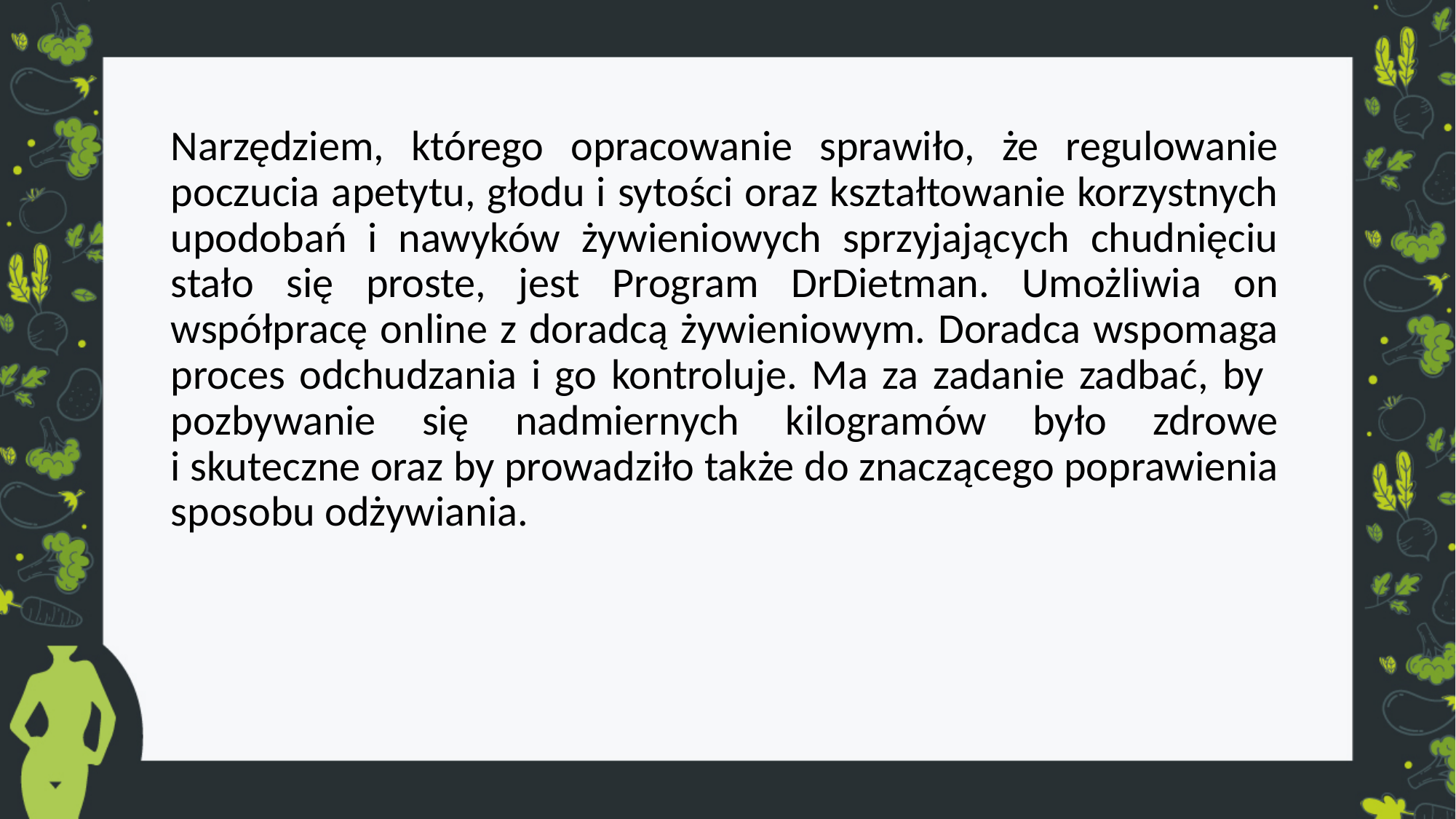

Narzędziem, którego opracowanie sprawiło, że regulowanie poczucia apetytu, głodu i sytości oraz kształtowanie korzystnych upodobań i nawyków żywieniowych sprzyjających chudnięciu stało się proste, jest Program DrDietman. Umożliwia on współpracę online z doradcą żywieniowym. Doradca wspomaga proces odchudzania i go kontroluje. Ma za zadanie zadbać, by  pozbywanie się nadmiernych kilogramów było zdrowe i skuteczne oraz by prowadziło także do znaczącego poprawienia sposobu odżywiania.